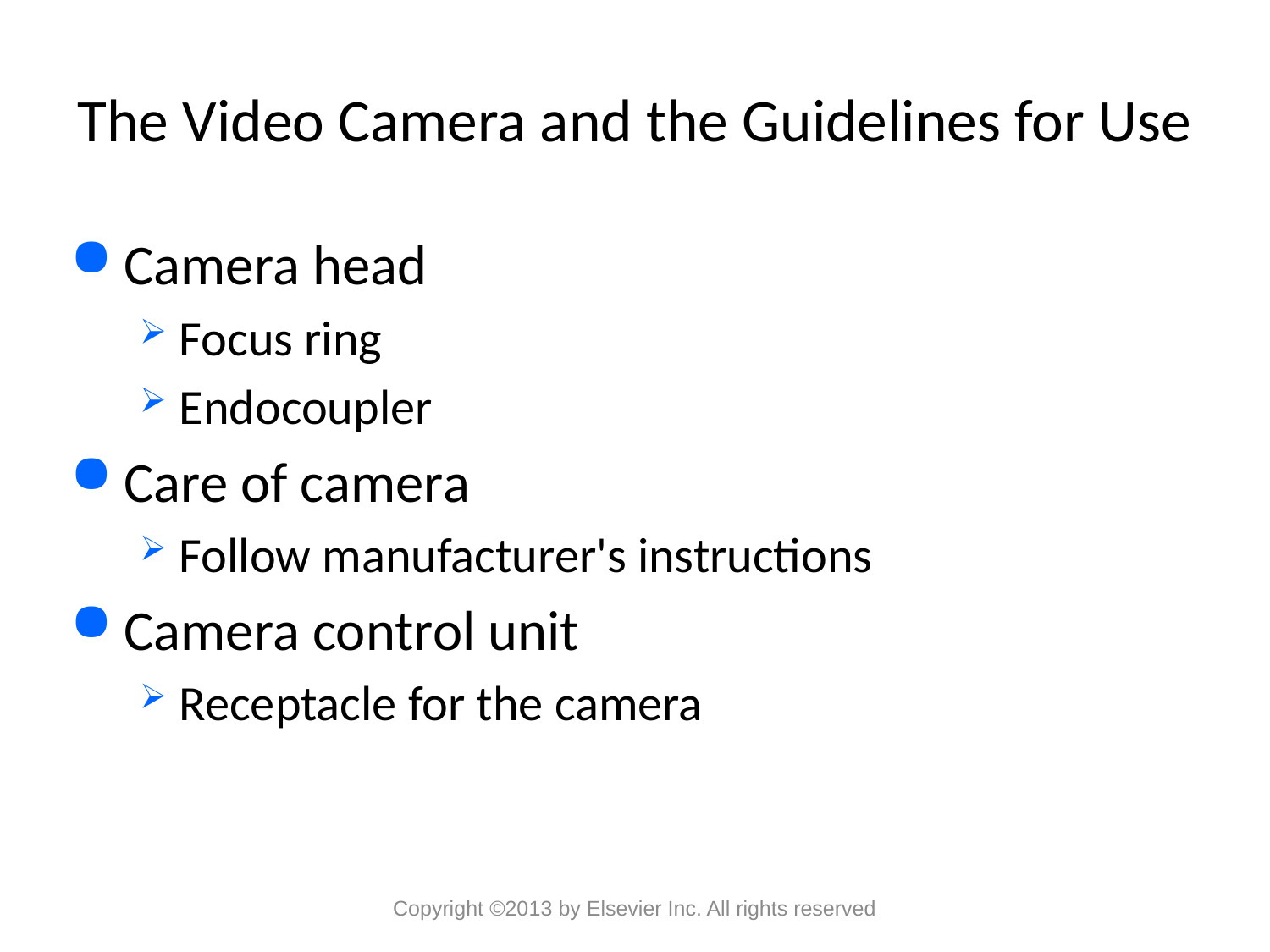

# The Video Camera and the Guidelines for Use
Camera head
Focus ring
Endocoupler
Care of camera
Follow manufacturer's instructions
Camera control unit
Receptacle for the camera

Copyright ©2013 by Elsevier Inc. All rights reserved